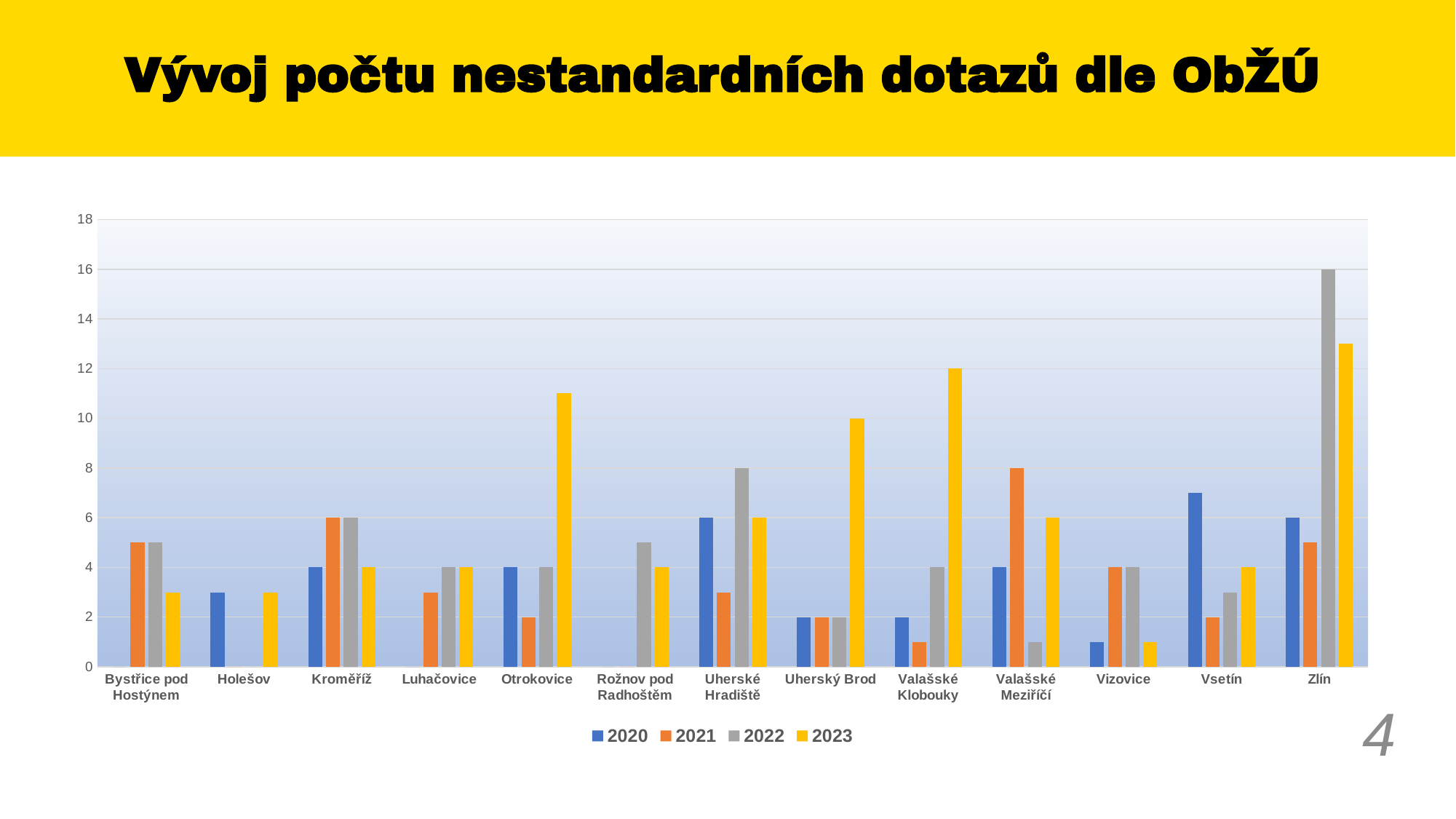

# Vývoj počtu nestandardních dotazů dle ObŽÚ

### Chart

| Category | 2020 | 2021 | 2022 | 2023 |
|---|---|---|---|---|
| Bystřice pod Hostýnem | 0.0 | 5.0 | 5.0 | 3.0 |
| Holešov | 3.0 | 0.0 | 0.0 | 3.0 |
| Kroměříž | 4.0 | 6.0 | 6.0 | 4.0 |
| Luhačovice | 0.0 | 3.0 | 4.0 | 4.0 |
| Otrokovice | 4.0 | 2.0 | 4.0 | 11.0 |
| Rožnov pod Radhoštěm | 0.0 | 0.0 | 5.0 | 4.0 |
| Uherské Hradiště | 6.0 | 3.0 | 8.0 | 6.0 |
| Uherský Brod | 2.0 | 2.0 | 2.0 | 10.0 |
| Valašské Klobouky | 2.0 | 1.0 | 4.0 | 12.0 |
| Valašské Meziříčí | 4.0 | 8.0 | 1.0 | 6.0 |
| Vizovice | 1.0 | 4.0 | 4.0 | 1.0 |
| Vsetín | 7.0 | 2.0 | 3.0 | 4.0 |
| Zlín | 6.0 | 5.0 | 16.0 | 13.0 |
4